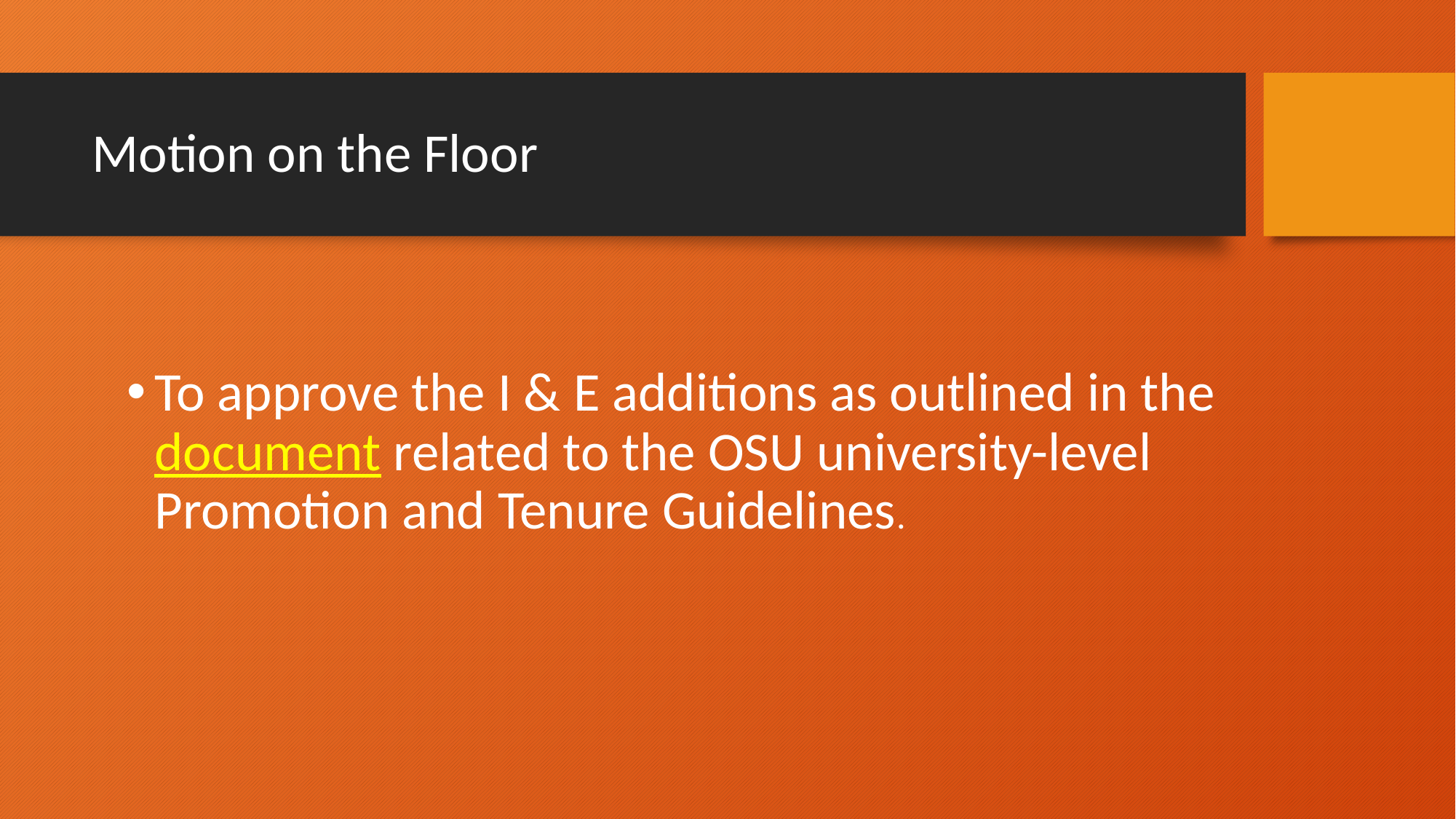

# Motion on the Floor
To approve the I & E additions as outlined in the document related to the OSU university-level Promotion and Tenure Guidelines.